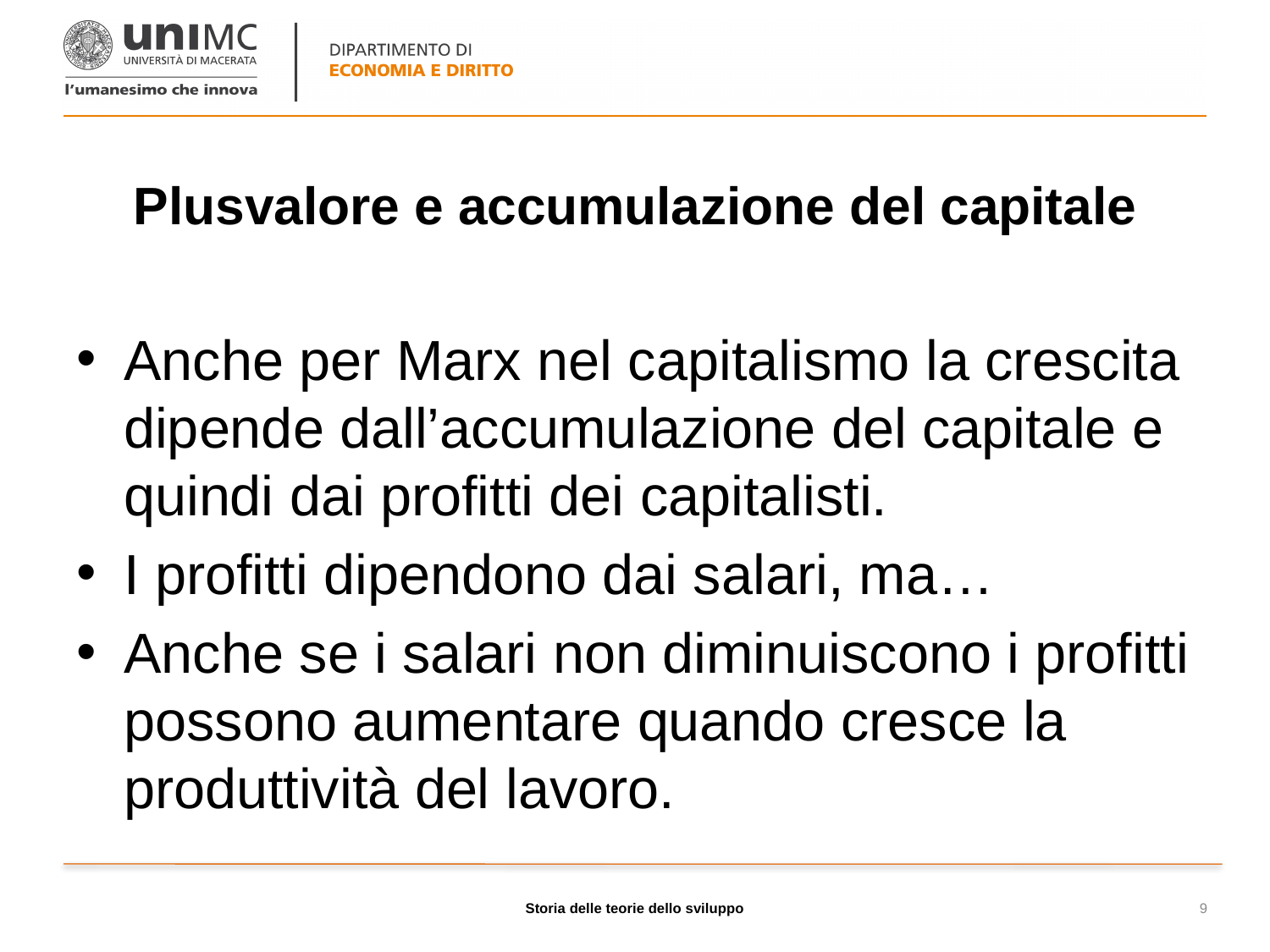

# Plusvalore e accumulazione del capitale
Anche per Marx nel capitalismo la crescita dipende dall’accumulazione del capitale e quindi dai profitti dei capitalisti.
I profitti dipendono dai salari, ma…
Anche se i salari non diminuiscono i profitti possono aumentare quando cresce la produttività del lavoro.
Storia delle teorie dello sviluppo
9